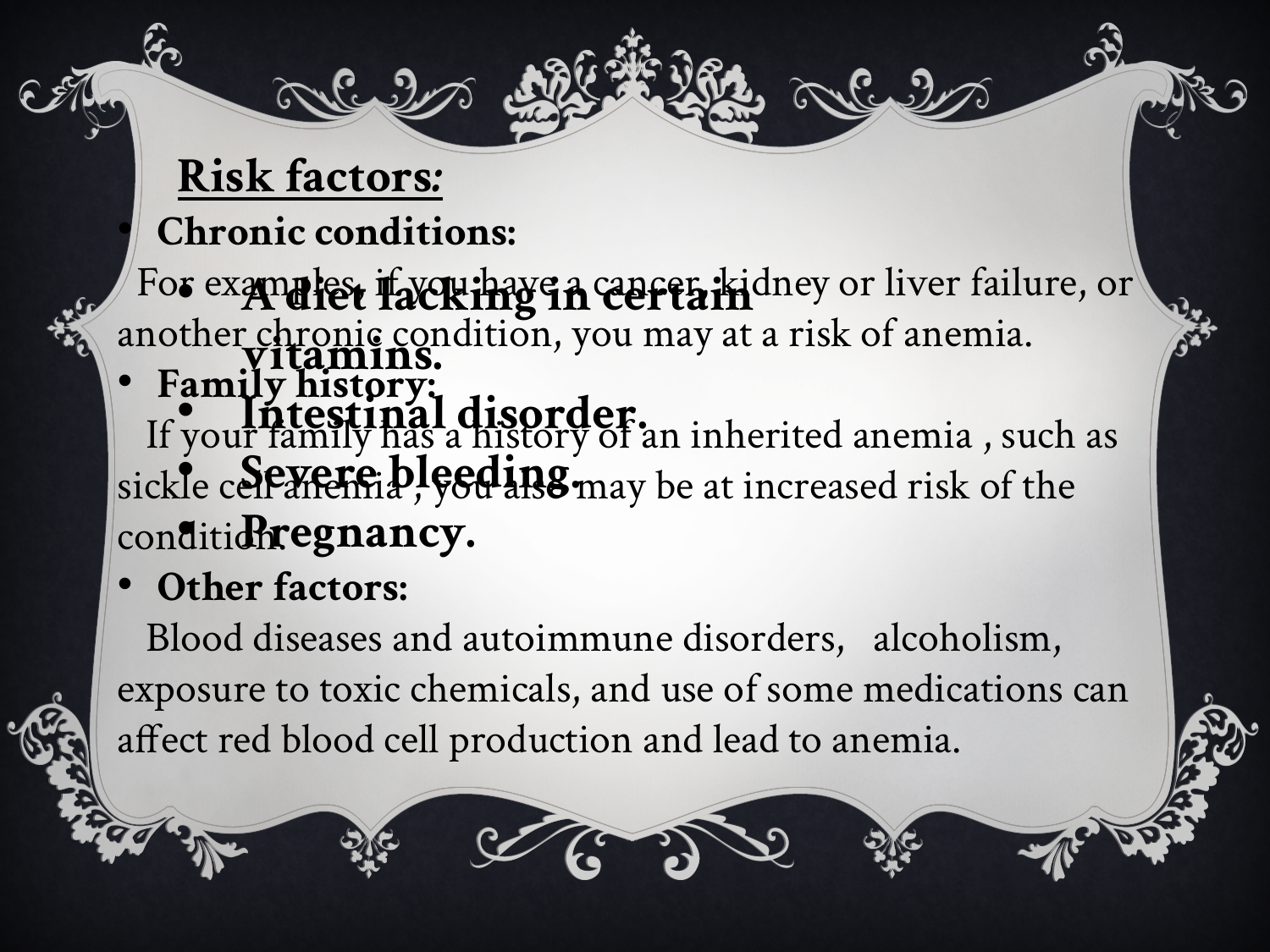

Risk factors:

A diet lacking in certain vitamins.
Intestinal disorder.
Severe bleeding.
Pregnancy.
Chronic conditions:
  For examples, if you have a cancer, kidney or liver failure, or another chronic condition, you may at a risk of anemia.
Family history:
   If your family has a history of an inherited anemia , such as sickle cell anemia , you also may be at increased risk of the condition.
Other factors:
   Blood diseases and autoimmune disorders,   alcoholism, exposure to toxic chemicals, and use of some medications can affect red blood cell production and lead to anemia.